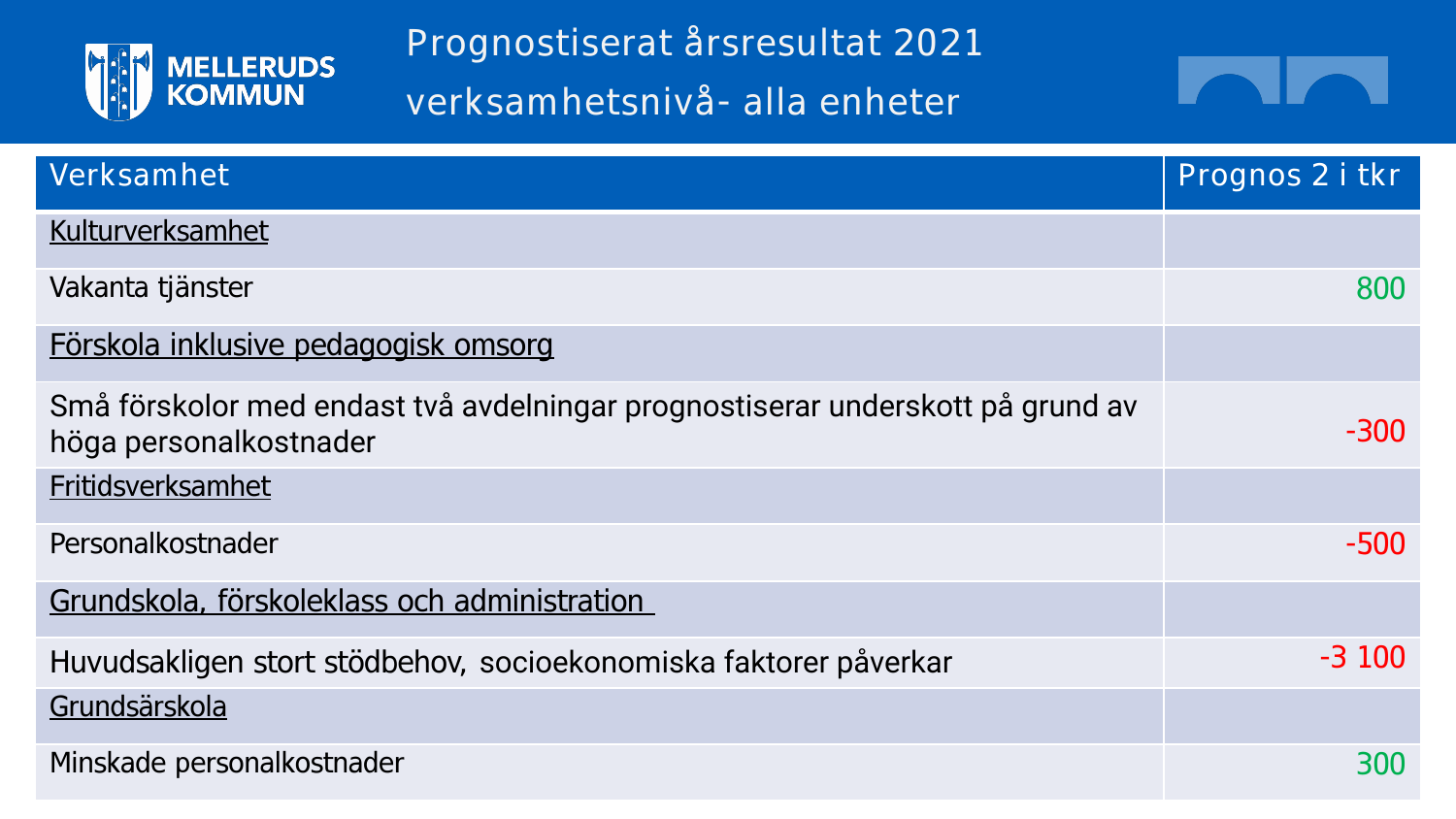

Prognostiserat årsresultat 2021
verksamhetsnivå- alla enheter
| Verksamhet | Prognos 2 i tkr |
| --- | --- |
| Kulturverksamhet |  |
| Vakanta tjänster | 800 |
| Förskola inklusive pedagogisk omsorg |  |
| Små förskolor med endast två avdelningar prognostiserar underskott på grund av höga personalkostnader | -300 |
| Fritidsverksamhet |  |
| Personalkostnader | -500 |
| Grundskola, förskoleklass och administration |  |
| Huvudsakligen stort stödbehov, socioekonomiska faktorer påverkar | -3 100 |
| Grundsärskola |  |
| Minskade personalkostnader | 300 |